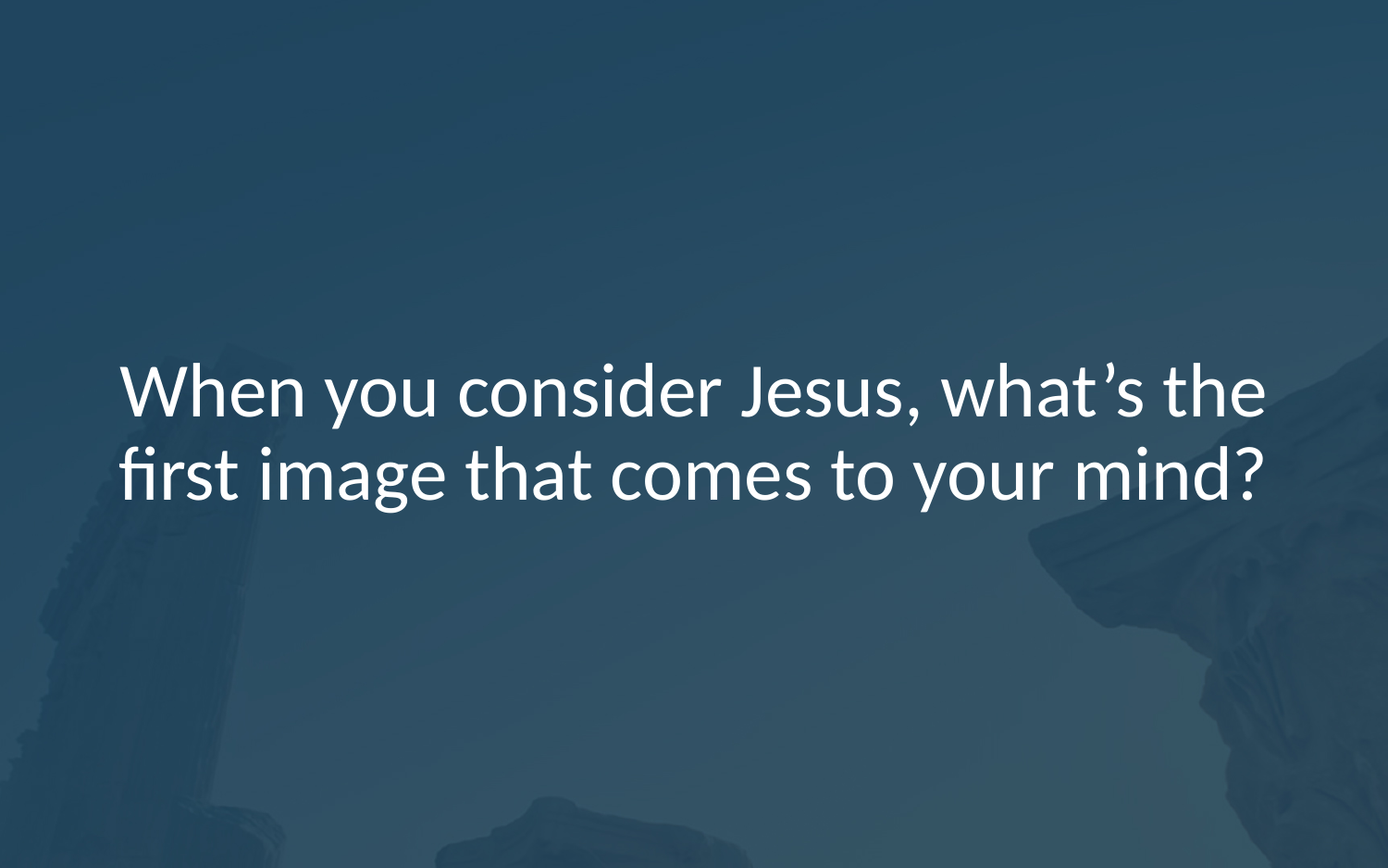

When you consider Jesus, what’s the first image that comes to your mind?